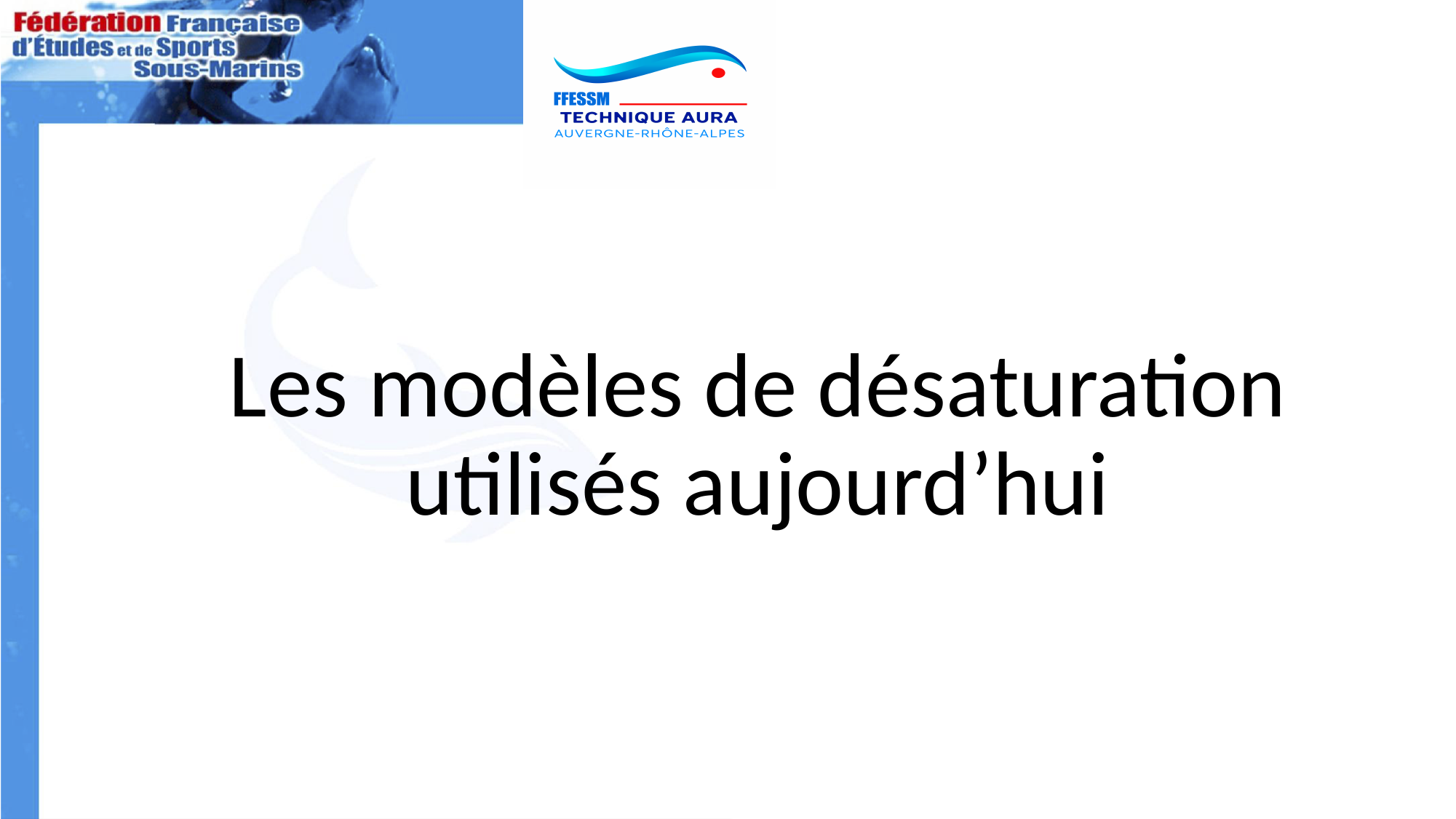

# Les modèles de désaturation utilisés aujourd’hui